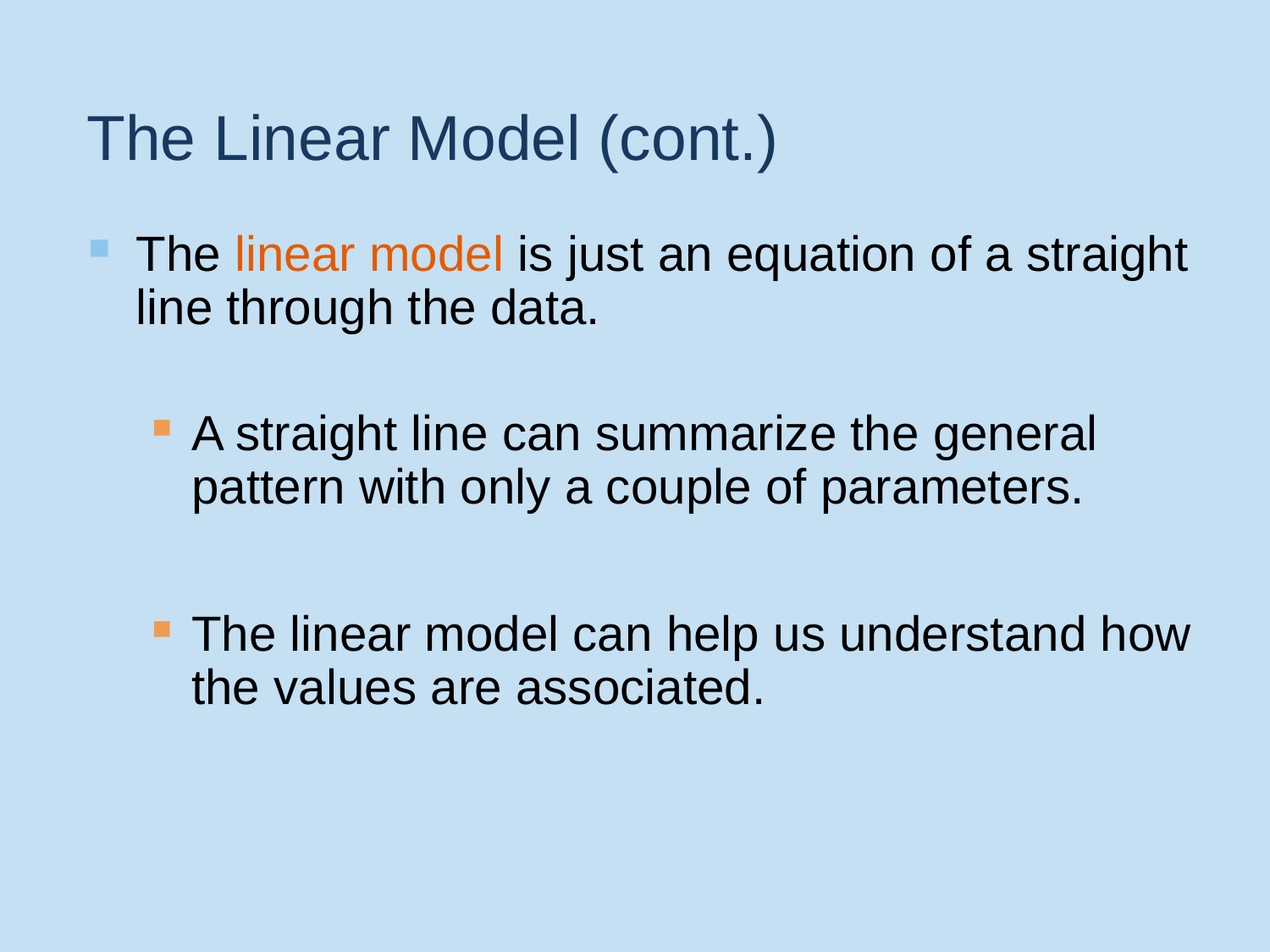

# The Linear Model (cont.)
The linear model is just an equation of a straight line through the data.

A straight line can summarize the general pattern with only a couple of parameters.

The linear model can help us understand how the values are associated.